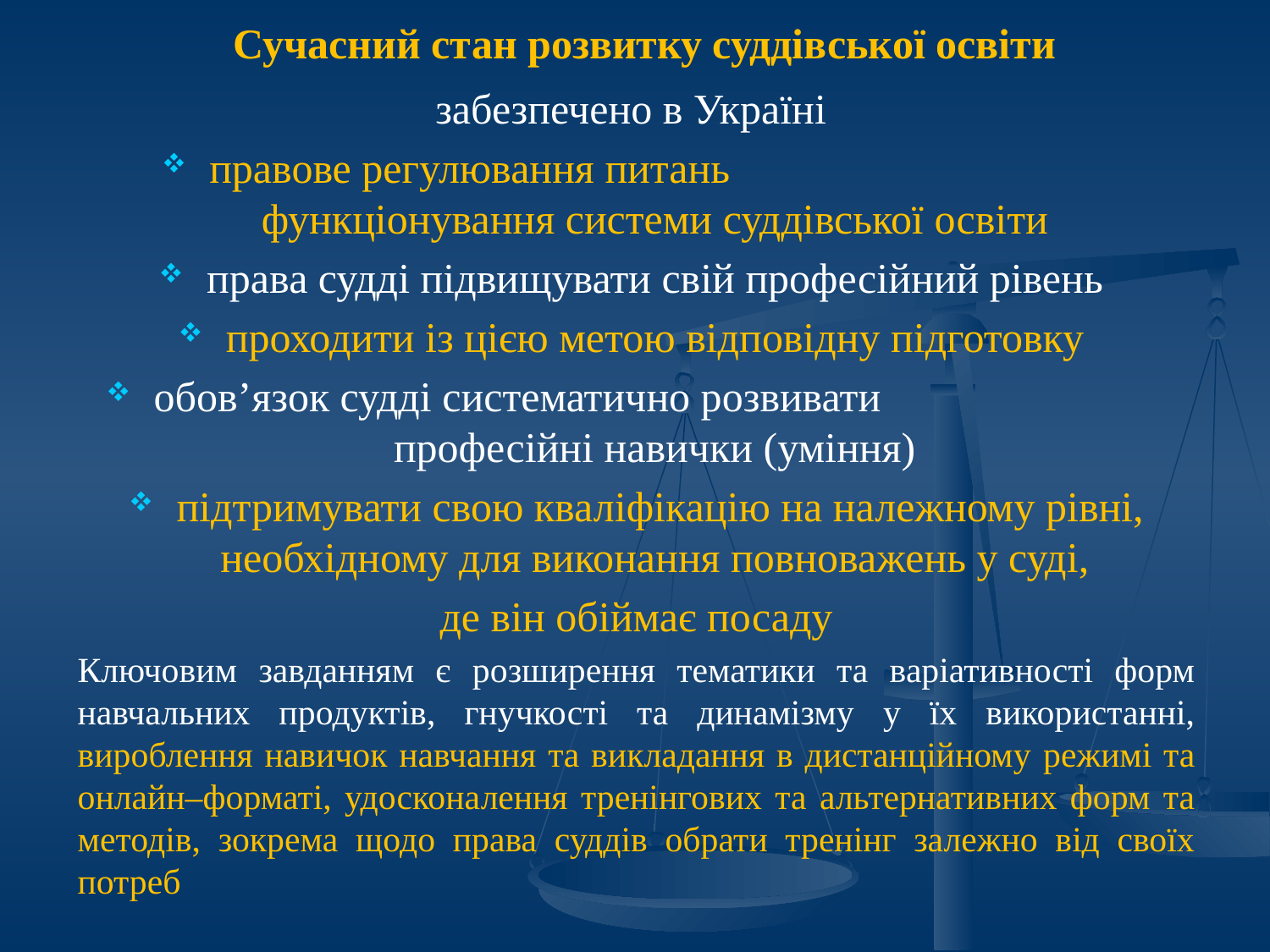

Сучасний стан розвитку суддівської освіти
забезпечено в Україні
правове регулювання питань                                     функціонування системи суддівської освіти
права судді підвищувати свій професійний рівень
проходити із цією метою відповідну підготовку
обов’язок судді систематично розвивати                            професійні навички (уміння)
підтримувати свою кваліфікацію на належному рівні, необхідному для виконання повноважень у суді,
де він обіймає посаду
Ключовим завданням є розширення тематики та варіативності форм навчальних продуктів, гнучкості та динамізму у їх використанні, вироблення навичок навчання та викладання в дистанційному режимі та онлайн–форматі, удосконалення тренінгових та альтернативних форм та методів, зокрема щодо права суддів обрати тренінг залежно від своїх потреб